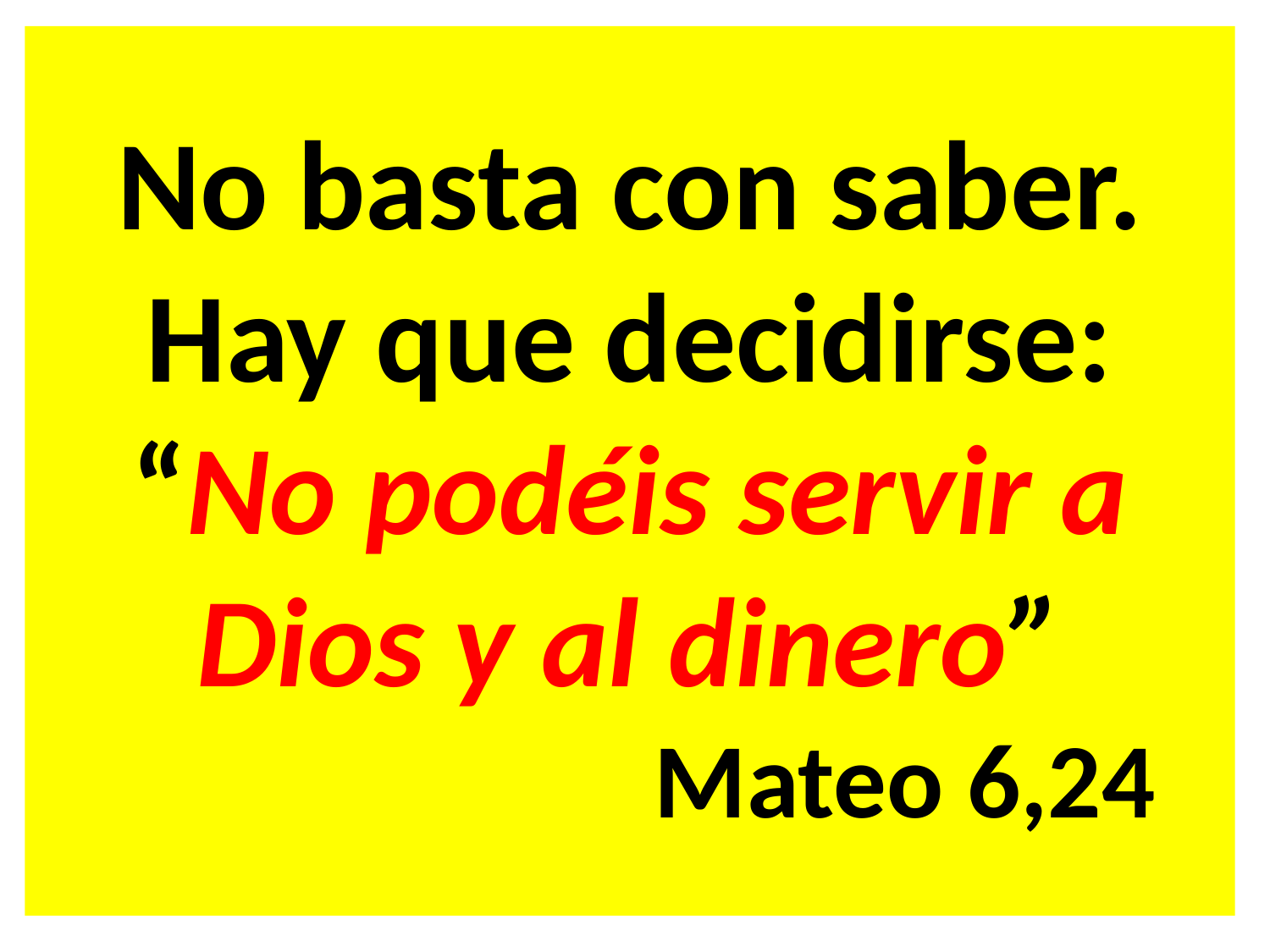

No basta con saber. Hay que decidirse:
“No podéis servir a Dios y al dinero”
                       Mateo 6,24
#